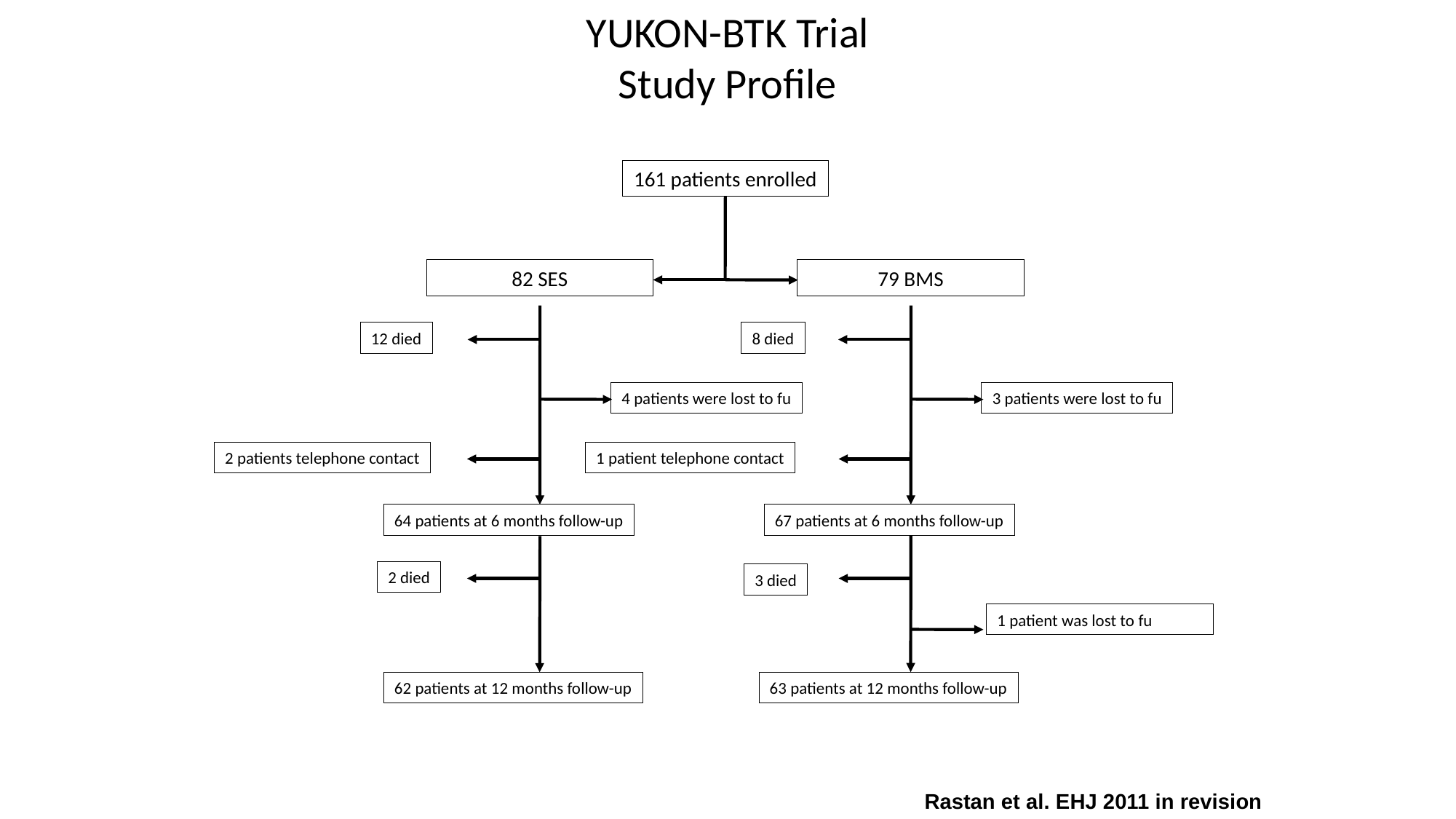

YUKON-BTK Trial
Study Profile
161 patients enrolled
82 SES
79 BMS
12 died
8 died
4 patients were lost to fu
3 patients were lost to fu
2 patients telephone contact
1 patient telephone contact
64 patients at 6 months follow-up
67 patients at 6 months follow-up
2 died
3 died
1 patient was lost to fu
62 patients at 12 months follow-up
63 patients at 12 months follow-up
Rastan et al. EHJ 2011 in revision